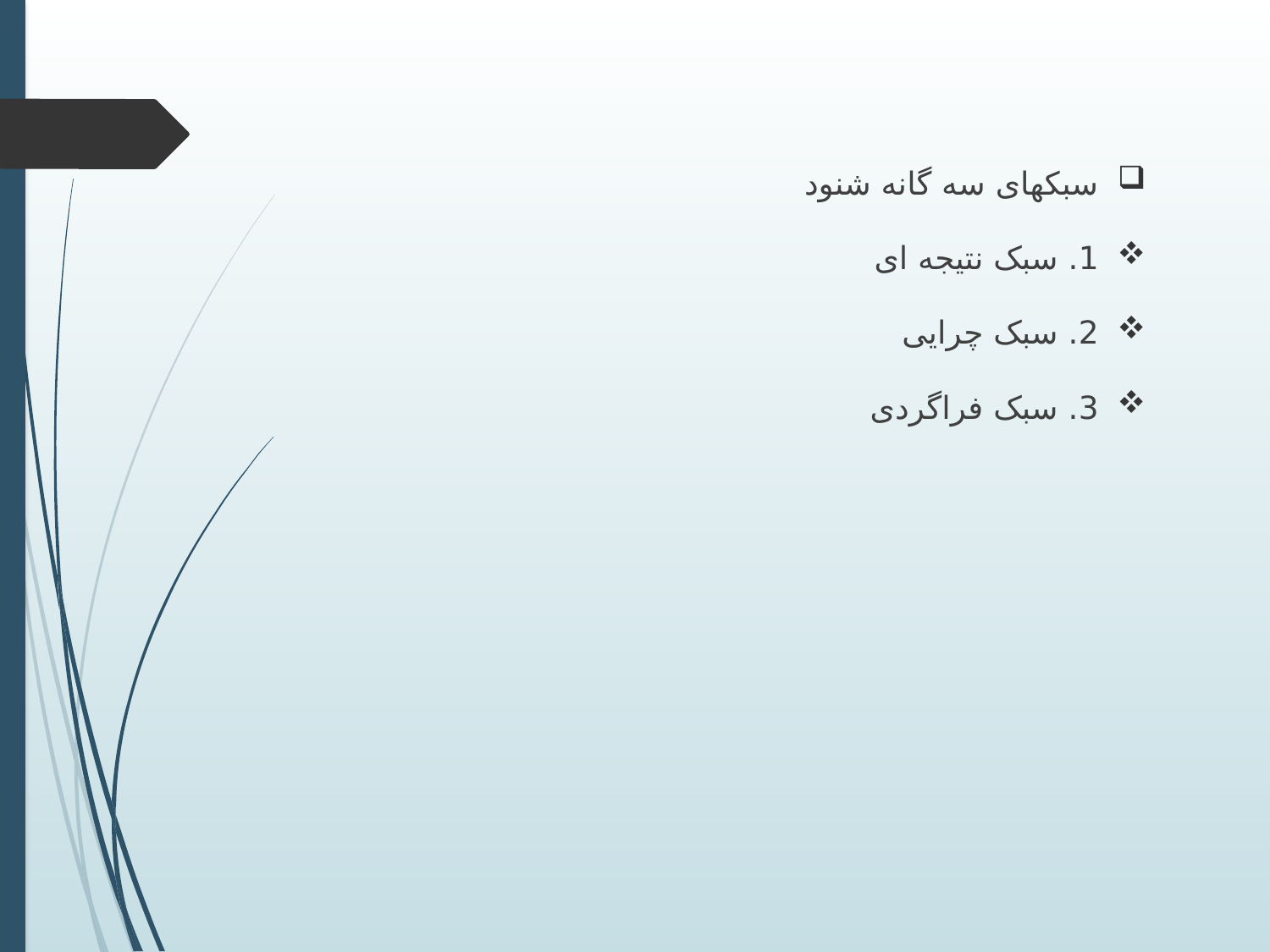

سبکهای سه گانه شنود
1. سبک نتیجه ای
2. سبک چرایی
3. سبک فراگردی